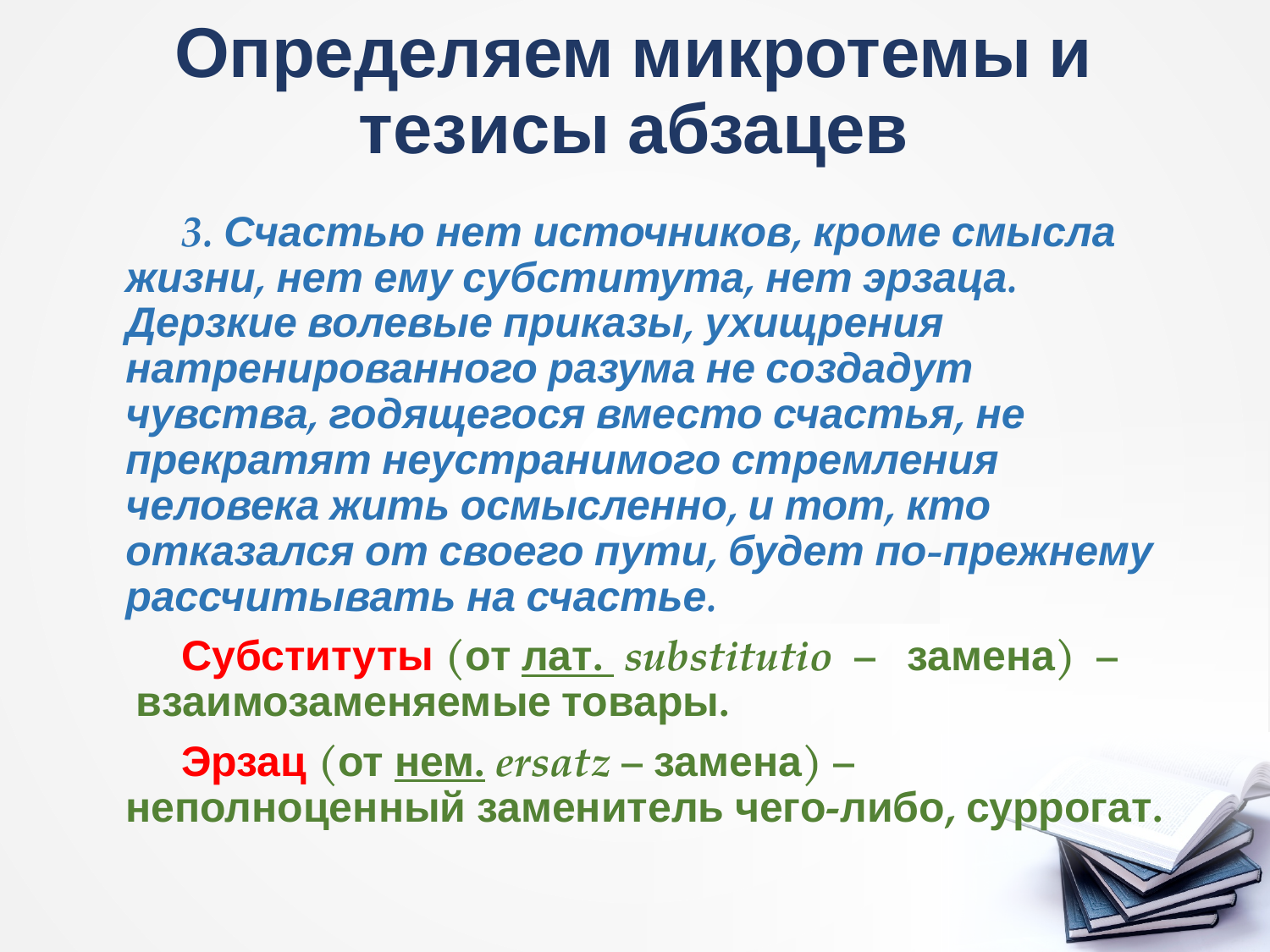

# Определяем микротемы и тезисы абзацев
3. Счастью нет источников, кроме смысла жизни, нет ему субститута, нет эрзаца. Дерзкие волевые приказы, ухищрения натренированного разума не создадут чувства, годящегося вместо счастья, не прекратят неустранимого стремления человека жить осмысленно, и тот, кто отказался от своего пути, будет по-прежнему рассчитывать на счастье.
Субституты (от лат.  substitutio  –   замена)  –  взаимозаменяемые товары.
Эрзац (от нем. ersatz – замена) – неполноценный заменитель чего-либо, суррогат.